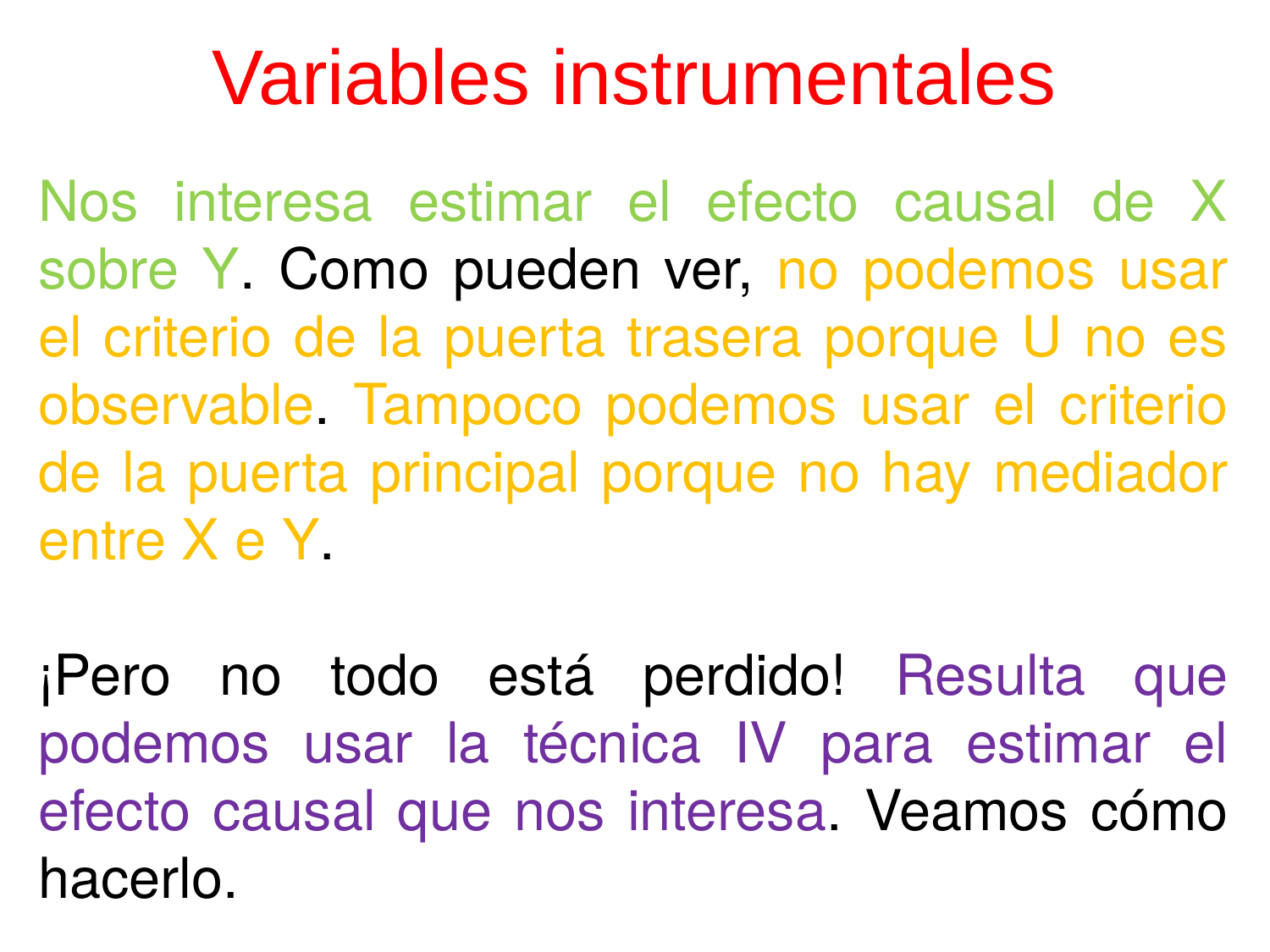

# Variables instrumentales
Nos interesa estimar el efecto causal de X sobre Y. Como pueden ver, no podemos usar el criterio de la puerta trasera porque U no es observable. Tampoco podemos usar el criterio de la puerta principal porque no hay mediador entre X e Y.

¡Pero no todo está perdido! Resulta que podemos usar la técnica IV para estimar el efecto causal que nos interesa. Veamos cómo hacerlo.